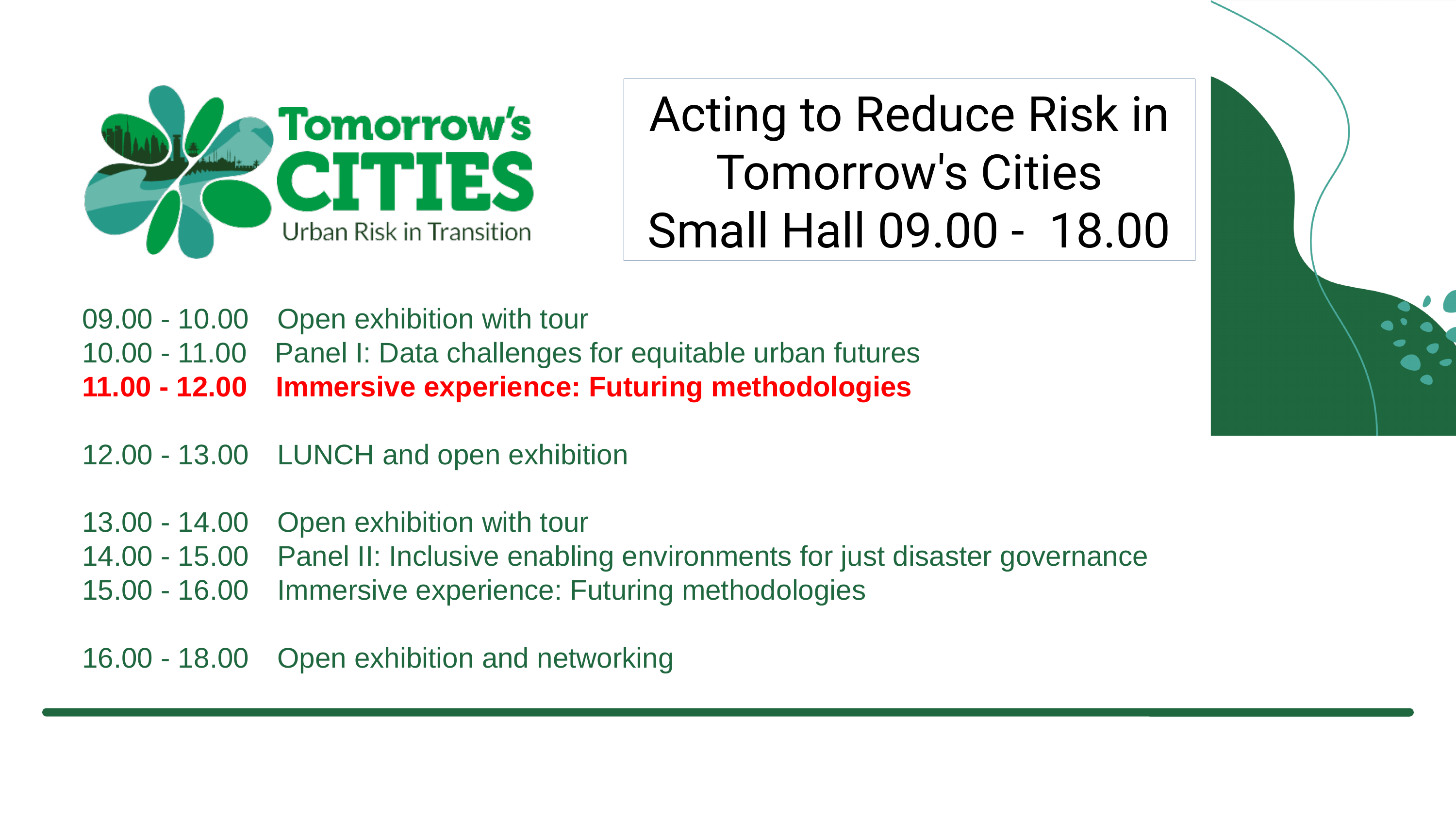

Acting to Reduce Risk in Tomorrow's Cities
Small Hall 09.00 -  18.00

09.00 - 10.00 Open exhibition with tour
10.00 - 11.00 Panel I: Data challenges for equitable urban futures
11.00 - 12.00 Immersive experience: Futuring methodologies

12.00 - 13.00 LUNCH and open exhibition

13.00 - 14.00 Open exhibition with tour
14.00 - 15.00 Panel II: Inclusive enabling environments for just disaster governance
15.00 - 16.00 Immersive experience: Futuring methodologies

16.00 - 18.00 Open exhibition and networking